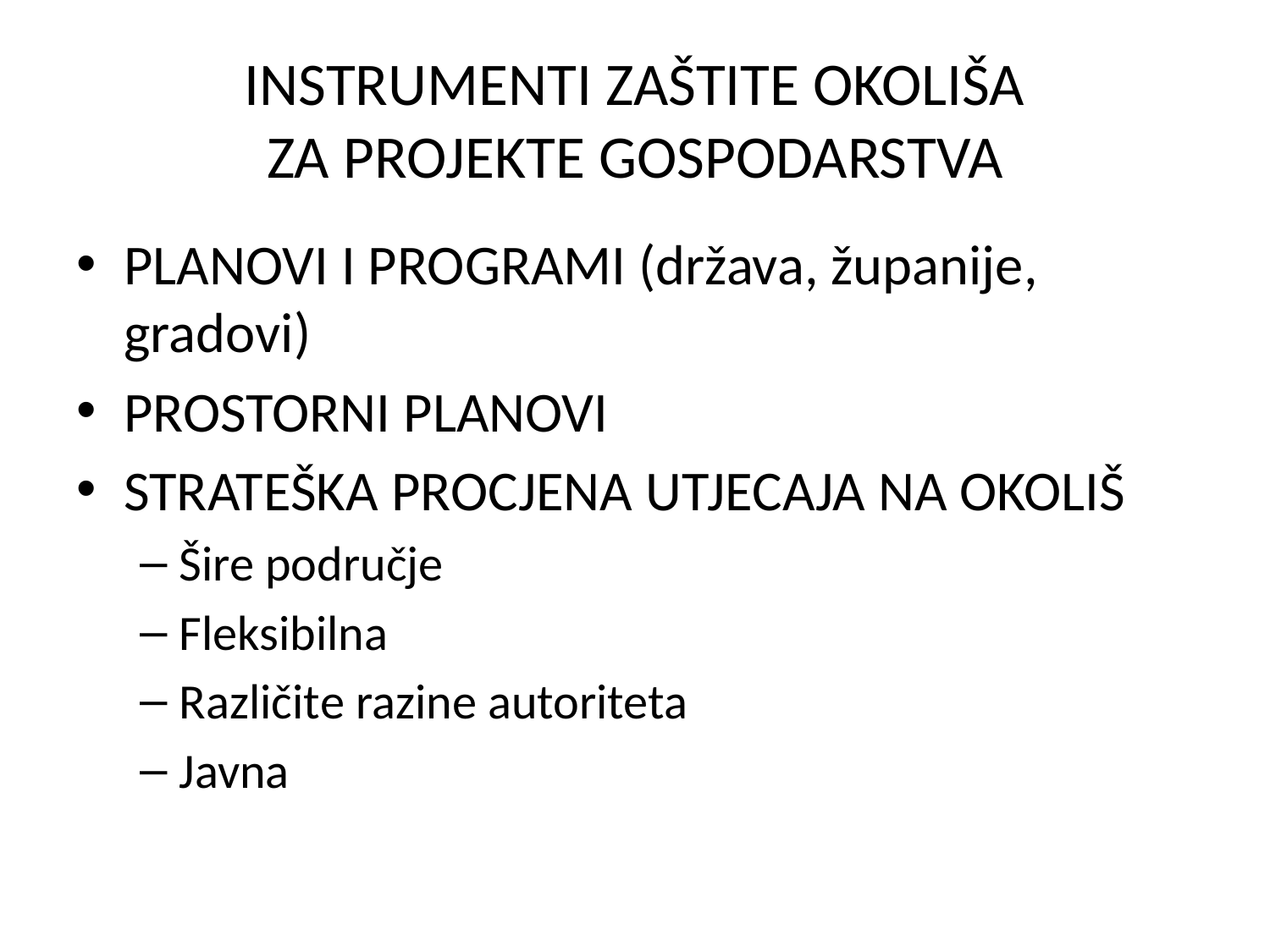

# INSTRUMENTI ZAŠTITE OKOLIŠA ZA PROJEKTE GOSPODARSTVA
PLANOVI I PROGRAMI (država, županije, gradovi)
PROSTORNI PLANOVI
STRATEŠKA PROCJENA UTJECAJA NA OKOLIŠ
Šire područje
Fleksibilna
Različite razine autoriteta
Javna